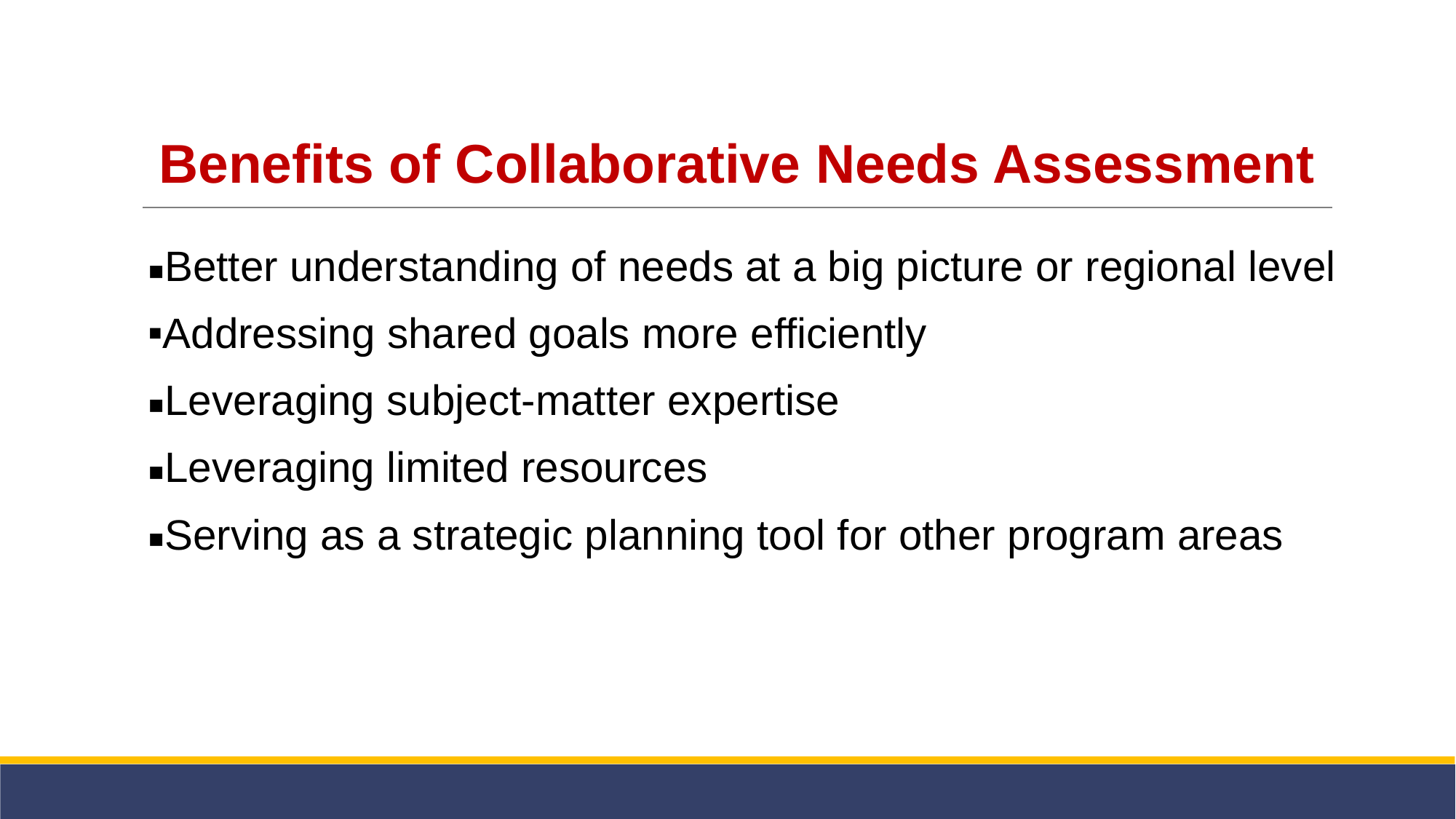

# Benefits of Collaborative Needs Assessment
Better understanding of needs at a big picture or regional level
Addressing shared goals more efficiently
Leveraging subject-matter expertise
Leveraging limited resources
Serving as a strategic planning tool for other program areas